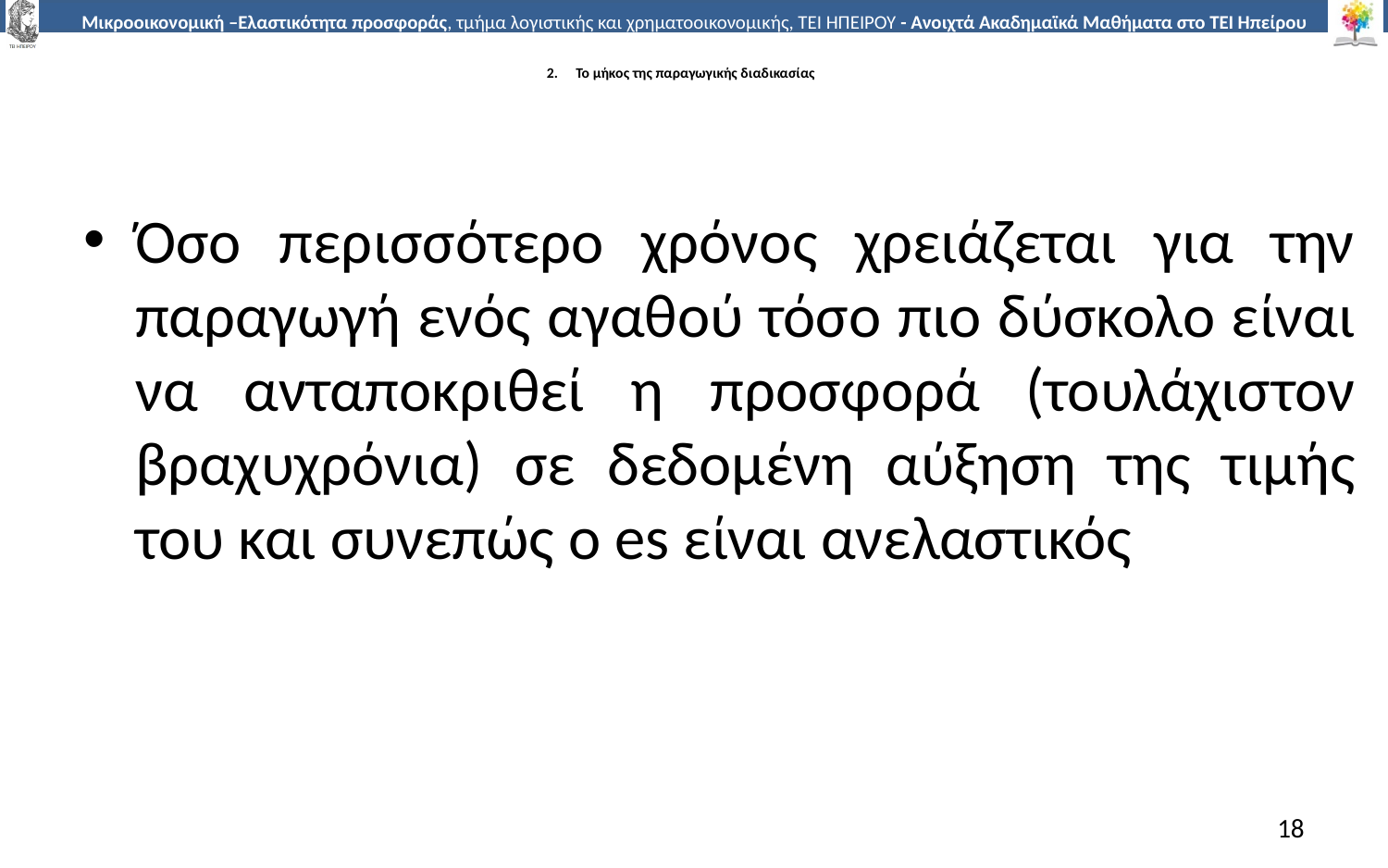

# 2.	Το µήκος της παραγωγικής διαδικασίας
Όσο περισσότερο χρόνος χρειάζεται για την παραγωγή ενός αγαθού τόσο πιο δύσκολο είναι να ανταποκριθεί η προσφορά (τουλάχιστον βραχυχρόνια) σε δεδοµένη αύξηση της τιµής του και συνεπώς ο es είναι ανελαστικός

18